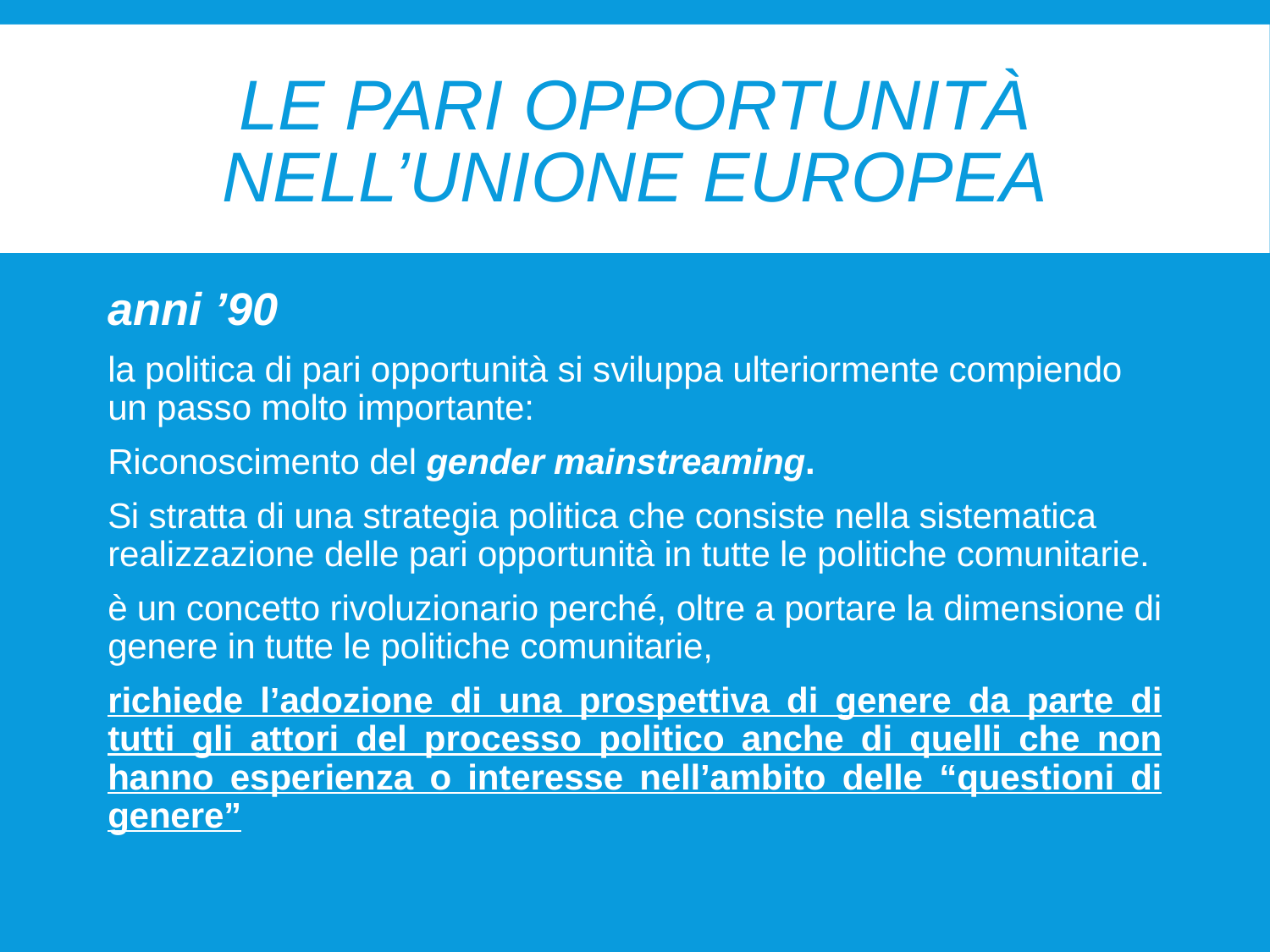

# Le pari opportunità nell’unione europea
anni ’90
la politica di pari opportunità si sviluppa ulteriormente compiendo un passo molto importante:
Riconoscimento del gender mainstreaming.
Si stratta di una strategia politica che consiste nella sistematica realizzazione delle pari opportunità in tutte le politiche comunitarie.
è un concetto rivoluzionario perché, oltre a portare la dimensione di genere in tutte le politiche comunitarie,
richiede l’adozione di una prospettiva di genere da parte di tutti gli attori del processo politico anche di quelli che non hanno esperienza o interesse nell’ambito delle “questioni di genere”